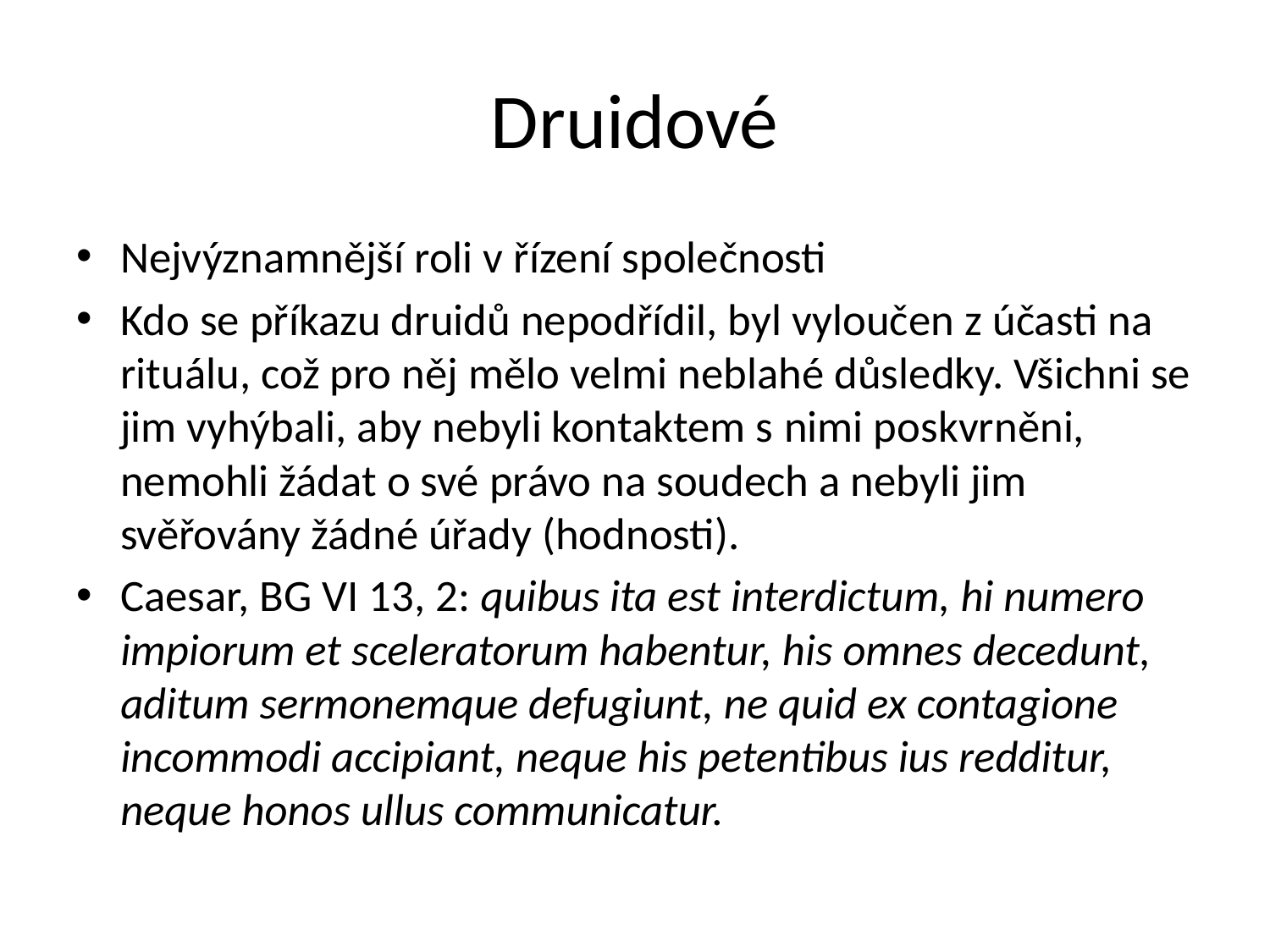

# Druidové
Nejvýznamnější roli v řízení společnosti
Kdo se příkazu druidů nepodřídil, byl vyloučen z účasti na rituálu, což pro něj mělo velmi neblahé důsledky. Všichni se jim vyhýbali, aby nebyli kontaktem s nimi poskvrněni, nemohli žádat o své právo na soudech a nebyli jim svěřovány žádné úřady (hodnosti).
Caesar, BG VI 13, 2: quibus ita est interdictum, hi numero impiorum et sceleratorum habentur, his omnes decedunt, aditum sermonemque defugiunt, ne quid ex contagione incommodi accipiant, neque his petentibus ius redditur, neque honos ullus communicatur.